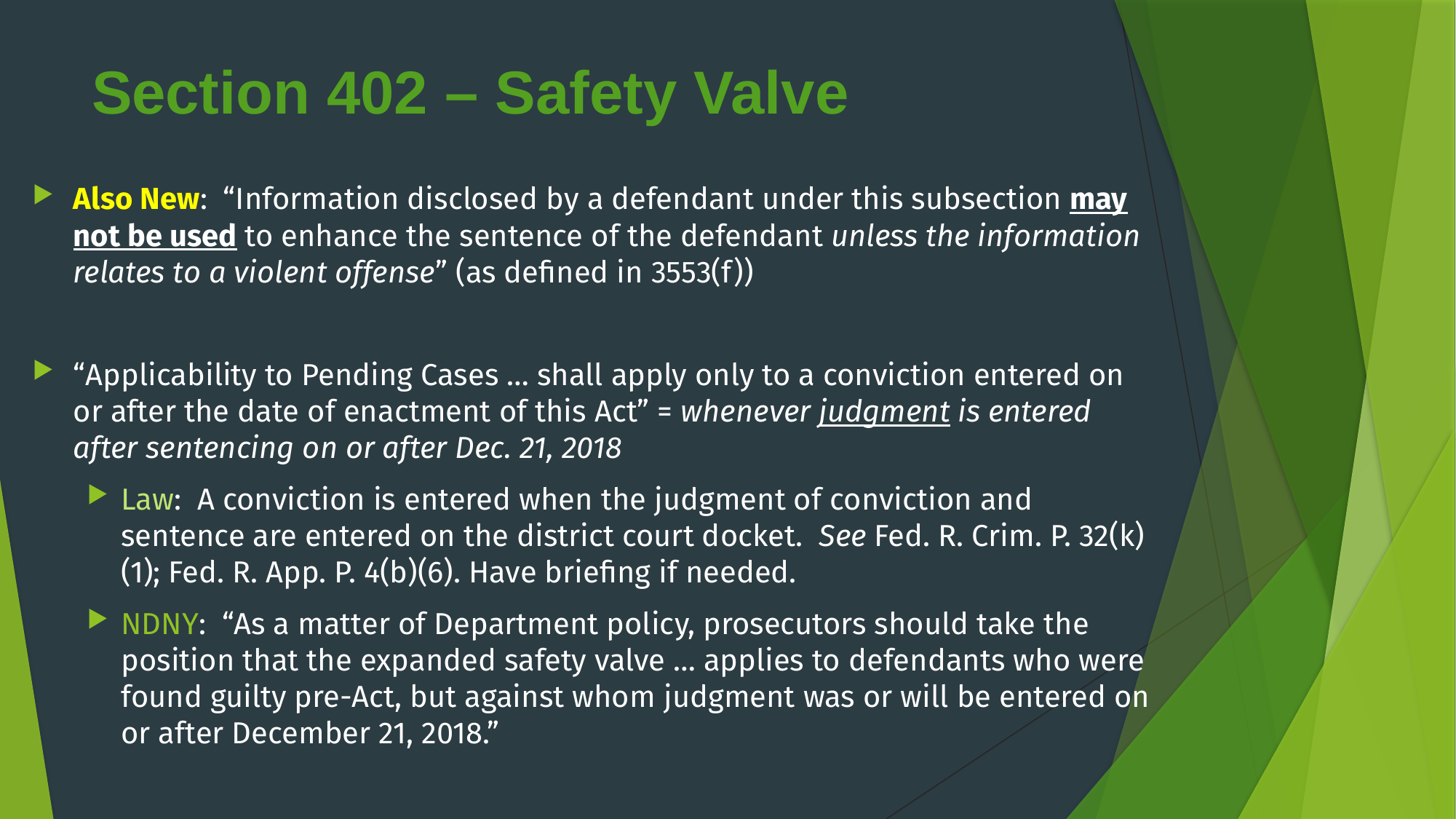

# Section 402 – Safety Valve
Also New:  “Information disclosed by a defendant under this subsection may not be used to enhance the sentence of the defendant unless the information relates to a violent offense” (as defined in 3553(f))

“Applicability to Pending Cases … shall apply only to a conviction entered on or after the date of enactment of this Act” = whenever judgment is entered after sentencing on or after Dec. 21, 2018
Law:  A conviction is entered when the judgment of conviction and sentence are entered on the district court docket.  See Fed. R. Crim. P. 32(k)(1); Fed. R. App. P. 4(b)(6). Have briefing if needed.
NDNY:  “As a matter of Department policy, prosecutors should take the position that the expanded safety valve … applies to defendants who were found guilty pre-Act, but against whom judgment was or will be entered on or after December 21, 2018.”